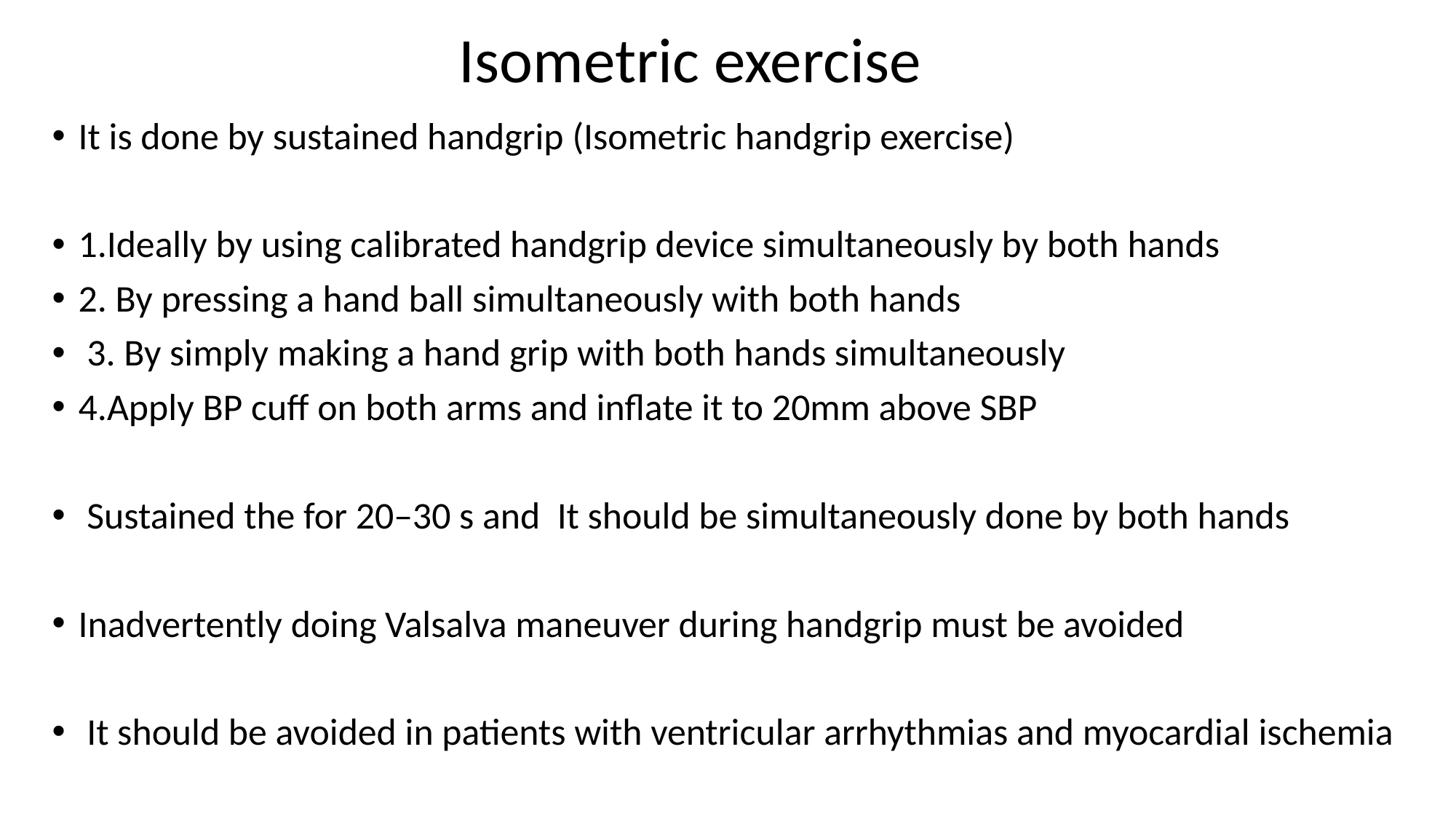

# Isometric exercise
It is done by sustained handgrip (Isometric handgrip exercise)

1.Ideally by using calibrated handgrip device simultaneously by both hands
2. By pressing a hand ball simultaneously with both hands
 3. By simply making a hand grip with both hands simultaneously
4.Apply BP cuff on both arms and inflate it to 20mm above SBP

 Sustained the for 20–30 s and  It should be simultaneously done by both hands

Inadvertently doing Valsalva maneuver during handgrip must be avoided

 It should be avoided in patients with ventricular arrhythmias and myocardial ischemia